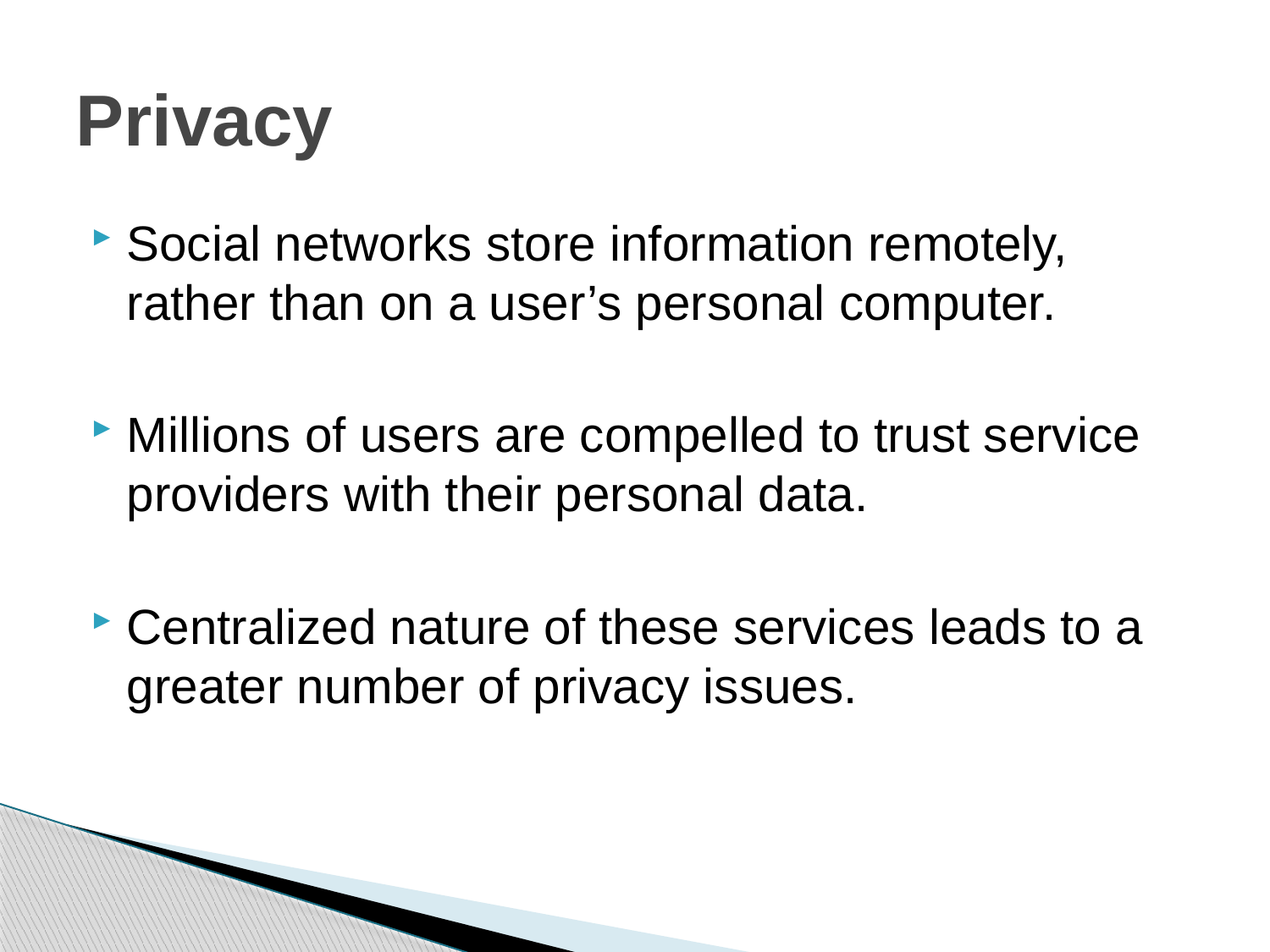

# Privacy
Social networks store information remotely, rather than on a user’s personal computer.

Millions of users are compelled to trust service providers with their personal data.

Centralized nature of these services leads to a greater number of privacy issues.